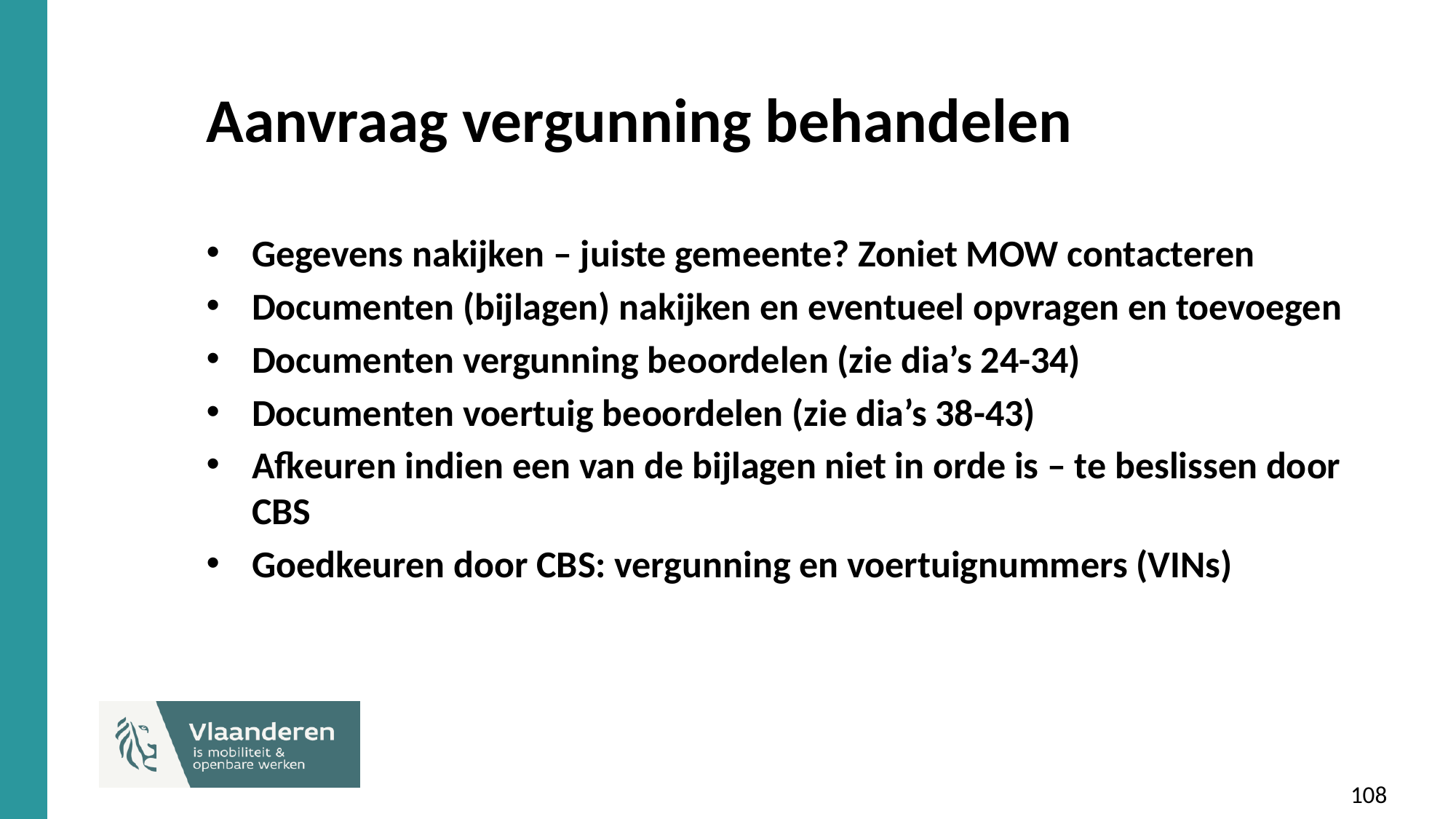

# Aanvraag vergunning behandelen
Gegevens nakijken – juiste gemeente? Zoniet MOW contacteren
Documenten (bijlagen) nakijken en eventueel opvragen en toevoegen
Documenten vergunning beoordelen (zie dia’s 24-34)
Documenten voertuig beoordelen (zie dia’s 38-43)
Afkeuren indien een van de bijlagen niet in orde is – te beslissen door CBS
Goedkeuren door CBS: vergunning en voertuignummers (VINs)